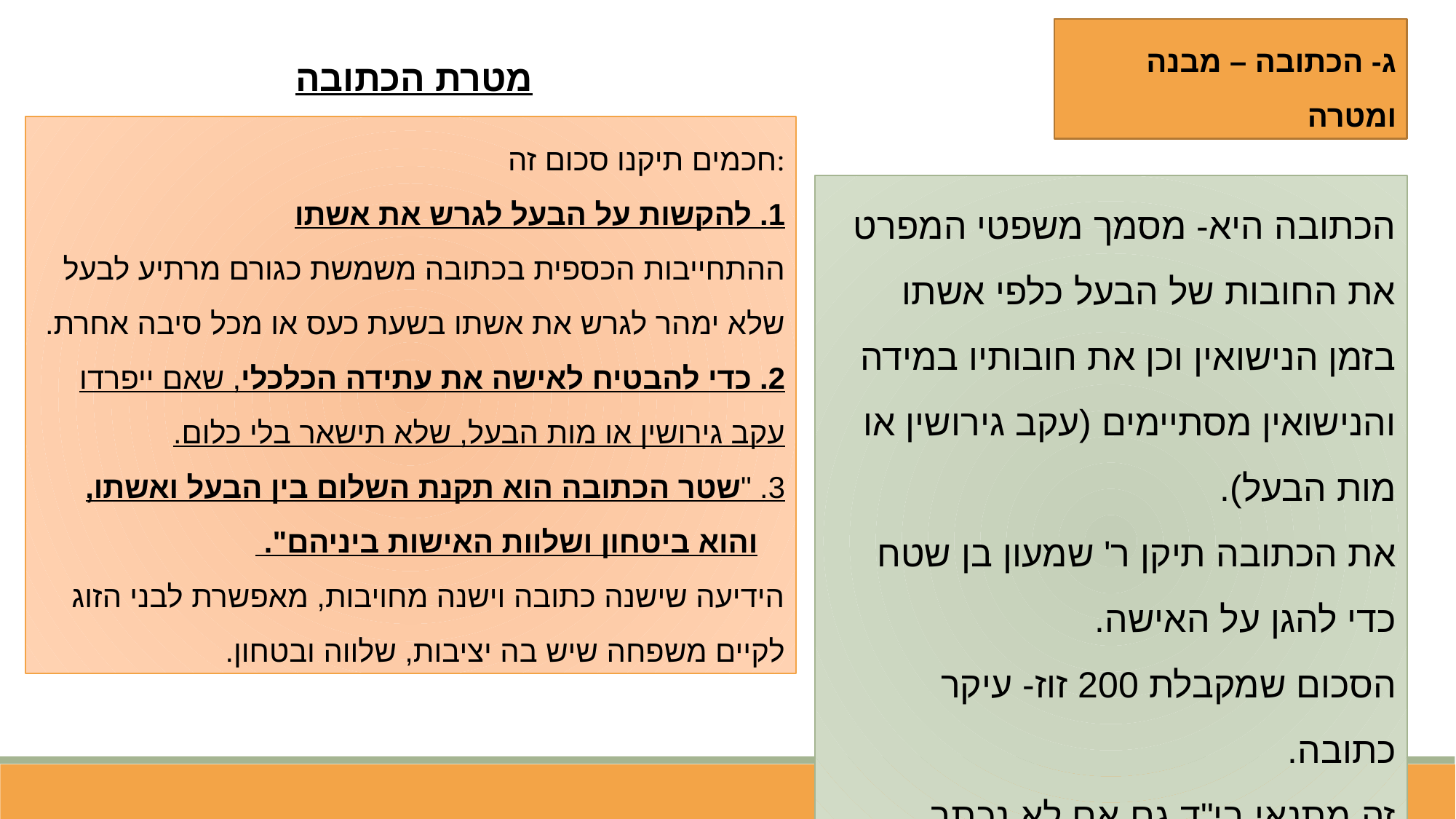

ג- הכתובה – מבנה ומטרה
מטרת הכתובה
חכמים תיקנו סכום זה:
1. להקשות על הבעל לגרש את אשתו
ההתחייבות הכספית בכתובה משמשת כגורם מרתיע לבעל שלא ימהר לגרש את אשתו בשעת כעס או מכל סיבה אחרת.
2. כדי להבטיח לאישה את עתידה הכלכלי, שאם ייפרדו עקב גירושין או מות הבעל, שלא תישאר בלי כלום.
3. "שטר הכתובה הוא תקנת השלום בין הבעל ואשתו, והוא ביטחון ושלוות האישות ביניהם".
הידיעה שישנה כתובה וישנה מחויבות, מאפשרת לבני הזוג לקיים משפחה שיש בה יציבות, שלווה ובטחון.
הכתובה היא- מסמך משפטי המפרט את החובות של הבעל כלפי אשתו בזמן הנישואין וכן את חובותיו במידה והנישואין מסתיימים (עקב גירושין או מות הבעל).
את הכתובה תיקן ר' שמעון בן שטח כדי להגן על האישה.
הסכום שמקבלת 200 זוז- עיקר כתובה.
זה מתנאי בי"ד גם אם לא נכתב הסכום זה מחייב את הבעל.